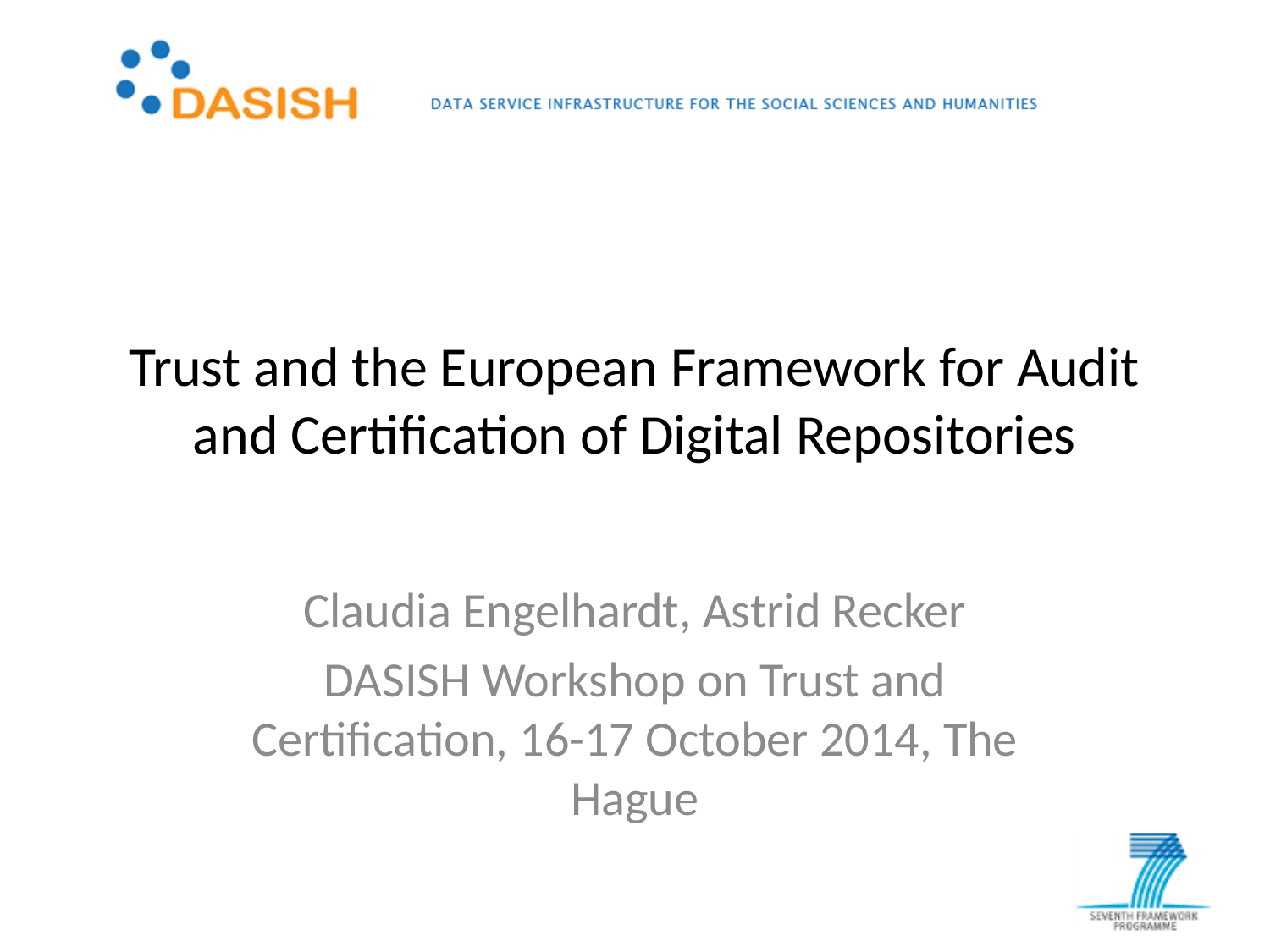

# Trust and the European Framework for Audit and Certification of Digital Repositories
Claudia Engelhardt, Astrid Recker
DASISH Workshop on Trust and Certification, 16-17 October 2014, The Hague